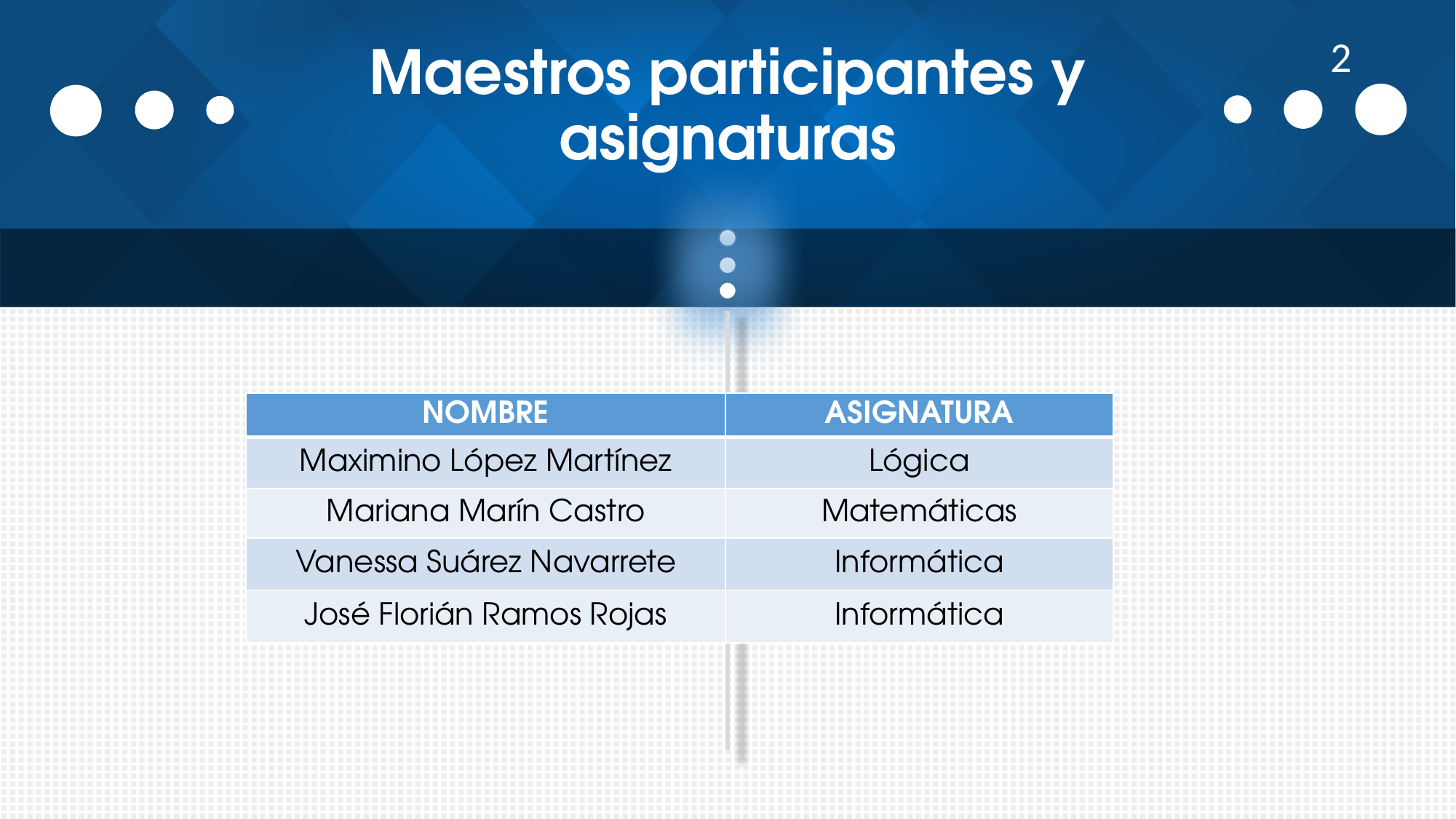

2
# Maestros participantes y asignaturas
| NOMBRE | ASIGNATURA |
| --- | --- |
| Maximino López Martínez | Lógica |
| Mariana Marín Castro | Matemáticas |
| Vanessa Suárez Navarrete | Informática |
| José Florián Ramos Rojas | Informática |